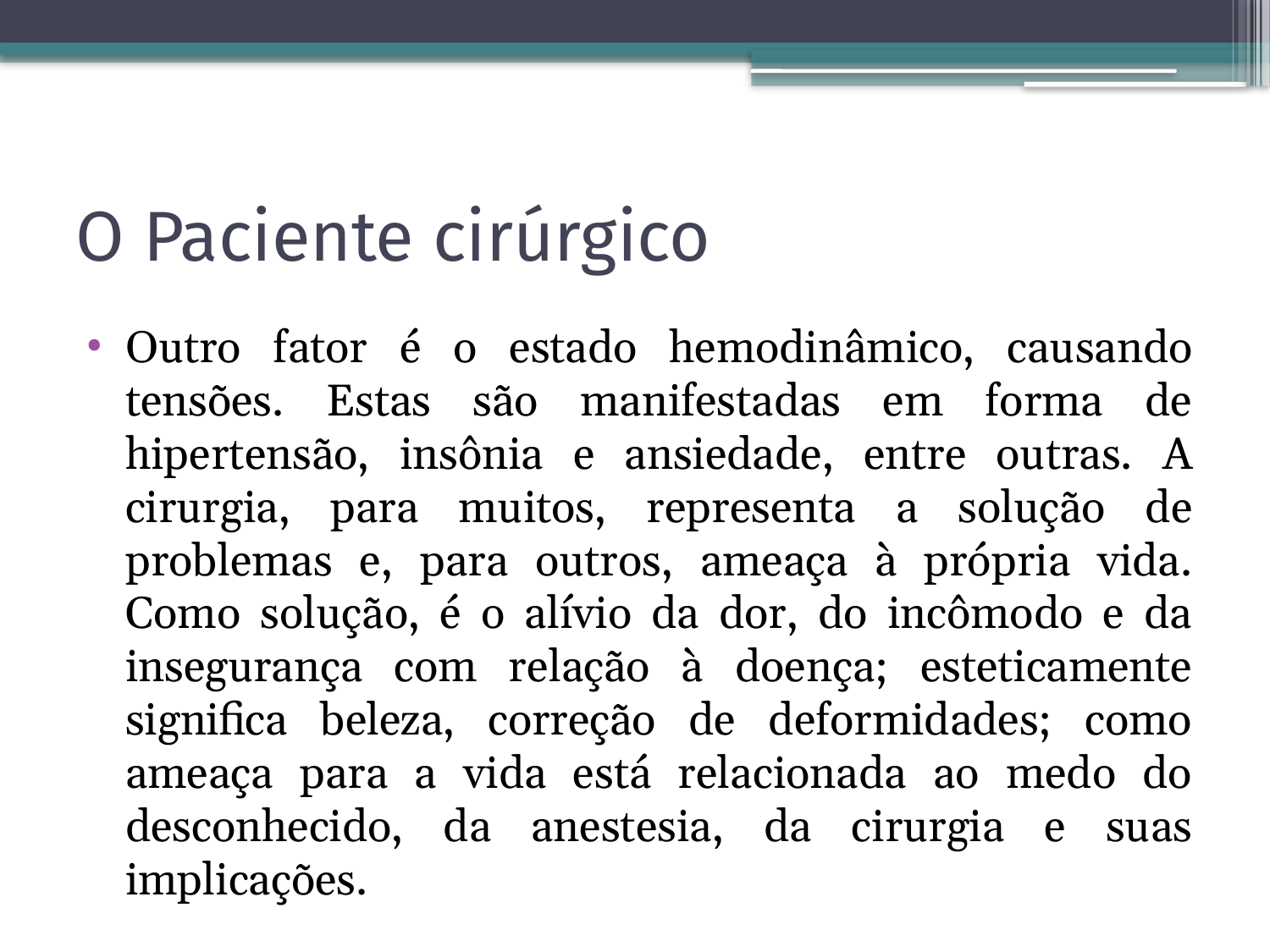

# O Paciente cirúrgico
Outro fator é o estado hemodinâmico, causando tensões. Estas são manifestadas em forma de hipertensão, insônia e ansiedade, entre outras. A cirurgia, para muitos, representa a solução de problemas e, para outros, ameaça à própria vida. Como solução, é o alívio da dor, do incômodo e da insegurança com relação à doença; esteticamente significa beleza, correção de deformidades; como ameaça para a vida está relacionada ao medo do desconhecido, da anestesia, da cirurgia e suas implicações.